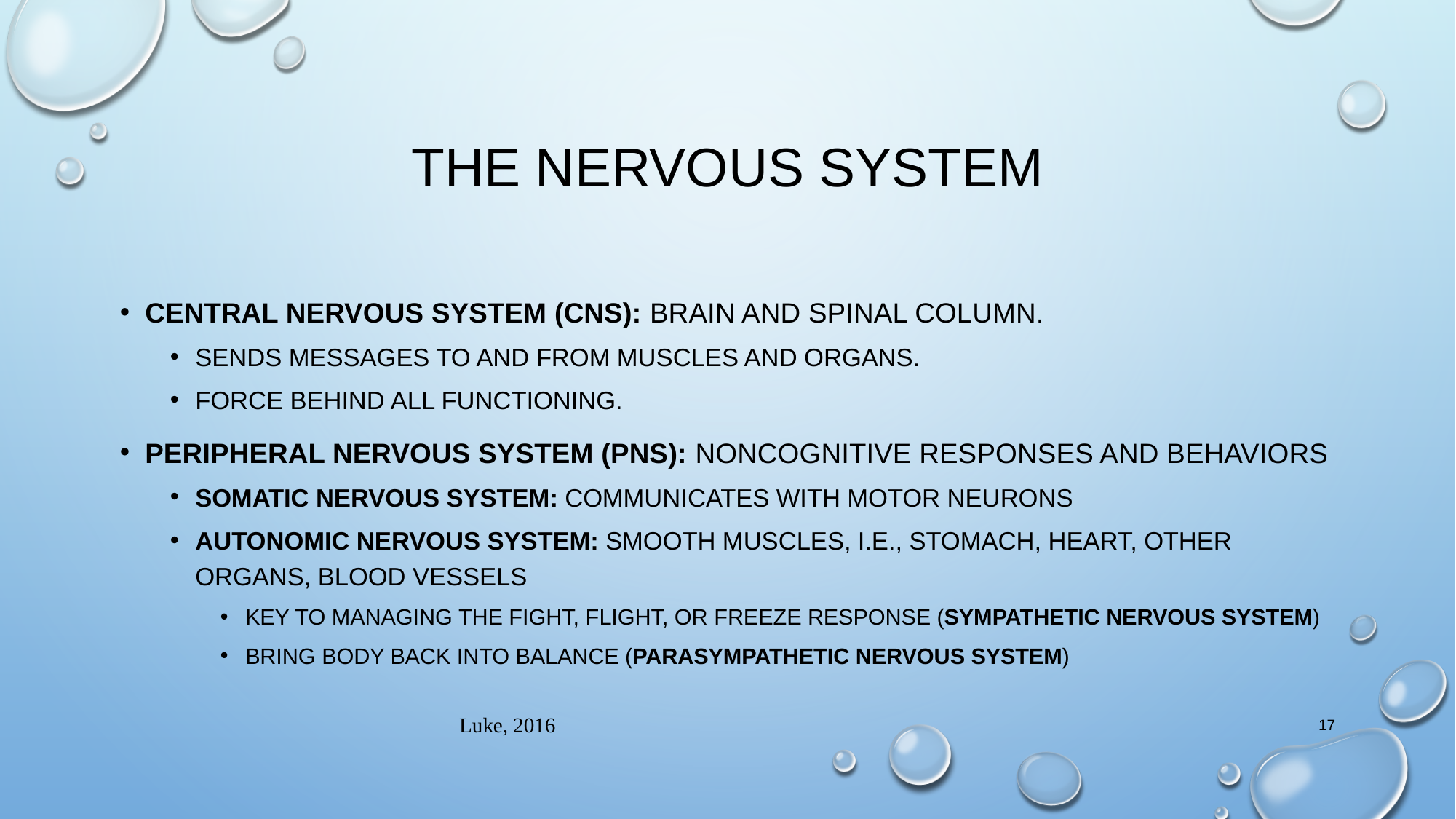

# The nervous system
Central nervous system (cns): brain and spinal column.
Sends messages to and from muscles and organs.
Force behind all functioning.
Peripheral nervous system (pns): noncognitive responses and behaviors
Somatic nervous system: communicates with motor neurons
Autonomic nervous system: smooth muscles, i.e., stomach, heart, other organs, blood vessels
Key to managing the fight, flight, or freeze response (sympathetic nervous system)
Bring body back into balance (parasympathetic nervous system)

Luke, 2016
17